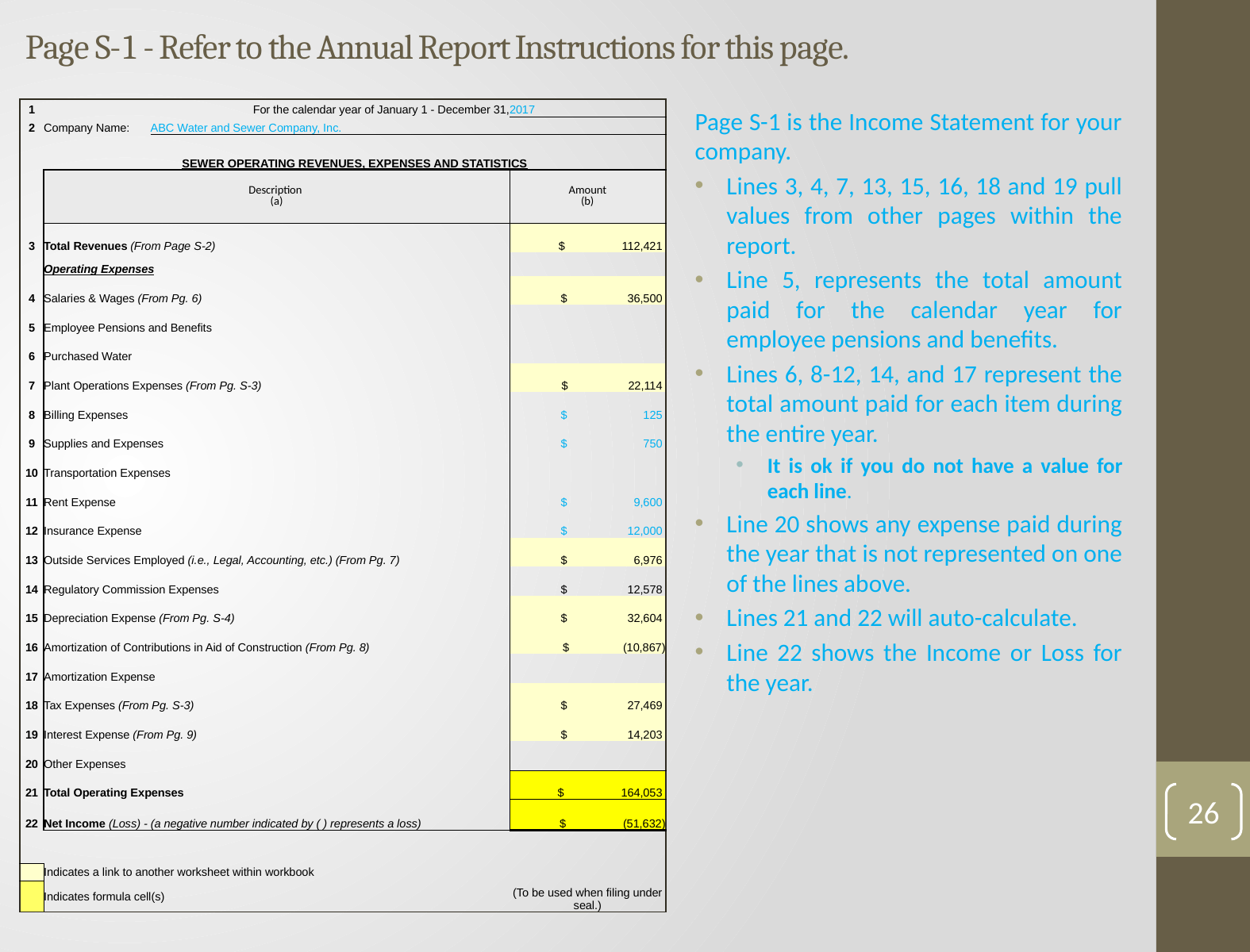

# Page S-1 - Refer to the Annual Report Instructions for this page.
| 1 |  | For the calendar year of January 1 - December 31, | 2017 |
| --- | --- | --- | --- |
| 2 | Company Name: | ABC Water and Sewer Company, Inc. |  |
|  |  |  |  |
|  | SEWER OPERATING REVENUES, EXPENSES AND STATISTICS |  |  |
|  | Description (a) |  | Amount (b) |
| 3 | Total Revenues (From Page S-2) |  | $ 112,421 |
|  | Operating Expenses |  |  |
| 4 | Salaries & Wages (From Pg. 6) |  | $ 36,500 |
| 5 | Employee Pensions and Benefits |  |  |
| 6 | Purchased Water |  |  |
| 7 | Plant Operations Expenses (From Pg. S-3) |  | $ 22,114 |
| 8 | Billing Expenses |  | $ 125 |
| 9 | Supplies and Expenses |  | $ 750 |
| 10 | Transportation Expenses |  |  |
| 11 | Rent Expense |  | $ 9,600 |
| 12 | Insurance Expense |  | $ 12,000 |
| 13 | Outside Services Employed (i.e., Legal, Accounting, etc.) (From Pg. 7) |  | $ 6,976 |
| 14 | Regulatory Commission Expenses |  | $ 12,578 |
| 15 | Depreciation Expense (From Pg. S-4) |  | $ 32,604 |
| 16 | Amortization of Contributions in Aid of Construction (From Pg. 8) |  | $ (10,867) |
| 17 | Amortization Expense |  |  |
| 18 | Tax Expenses (From Pg. S-3) |  | $ 27,469 |
| 19 | Interest Expense (From Pg. 9) |  | $ 14,203 |
| 20 | Other Expenses |  |  |
| 21 | Total Operating Expenses |  | $ 164,053 |
| 22 | Net Income (Loss) - (a negative number indicated by ( ) represents a loss) |  | $ (51,632) |
|  |  |  |  |
|  |  |  |  |
|  | Indicates a link to another worksheet within workbook |  |  |
|  | Indicates formula cell(s) |  | (To be used when filing under seal.) |
Page S-1 is the Income Statement for your company.
Lines 3, 4, 7, 13, 15, 16, 18 and 19 pull values from other pages within the report.
Line 5, represents the total amount paid for the calendar year for employee pensions and benefits.
Lines 6, 8-12, 14, and 17 represent the total amount paid for each item during the entire year.
It is ok if you do not have a value for each line.
Line 20 shows any expense paid during the year that is not represented on one of the lines above.
Lines 21 and 22 will auto-calculate.
Line 22 shows the Income or Loss for the year.
26